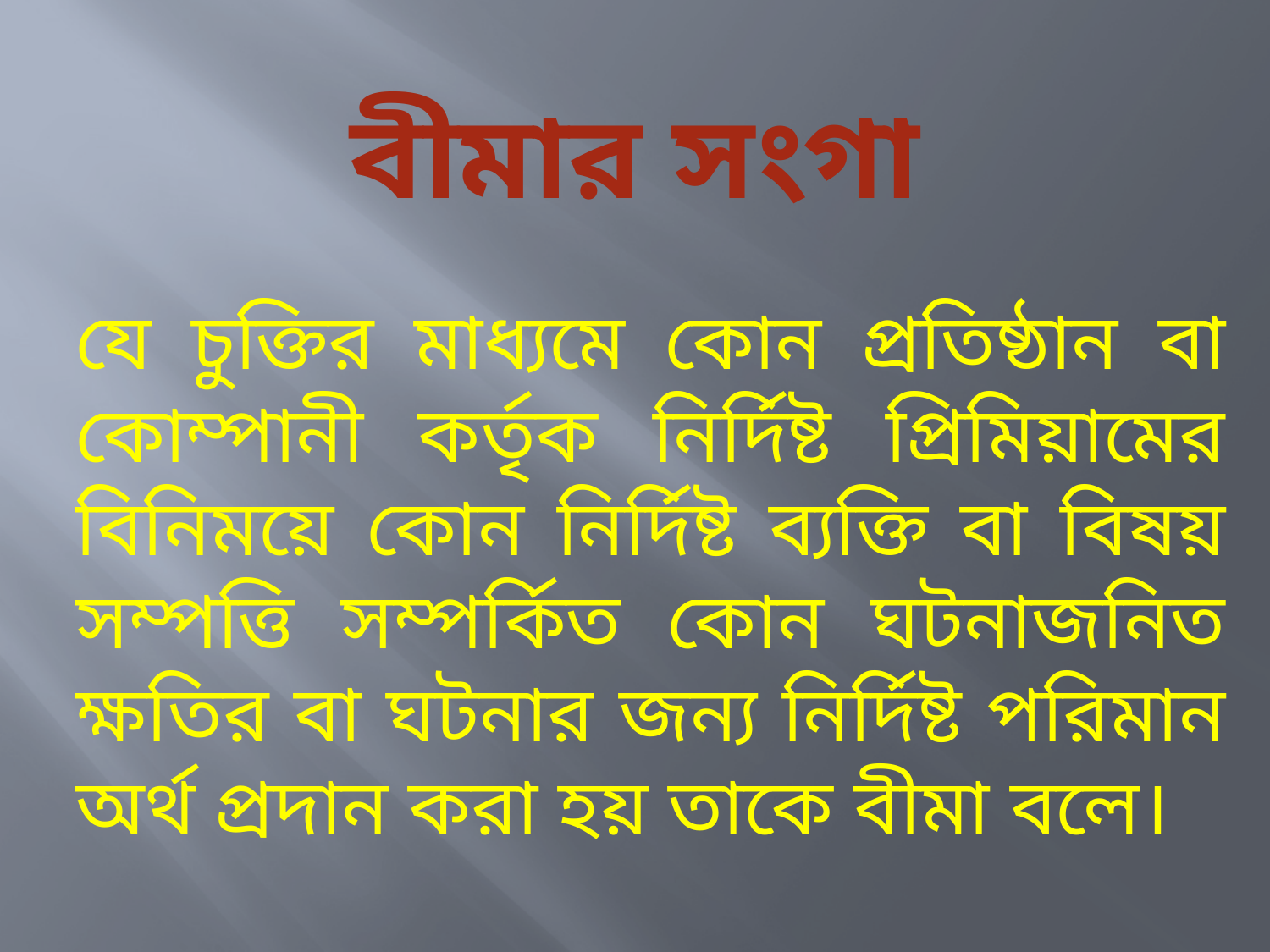

# বীমার সংগা
যে চুক্তির মাধ্যমে কোন প্রতিষ্ঠান বা কোম্পানী কর্তৃক নির্দিষ্ট প্রিমিয়ামের বিনিময়ে কোন নির্দিষ্ট ব্যক্তি বা বিষয় সম্পত্তি সম্পর্কিত কোন ঘটনাজনিত ক্ষতির বা ঘটনার জন্য নির্দিষ্ট পরিমান অর্থ প্রদান করা হয় তাকে বীমা বলে।